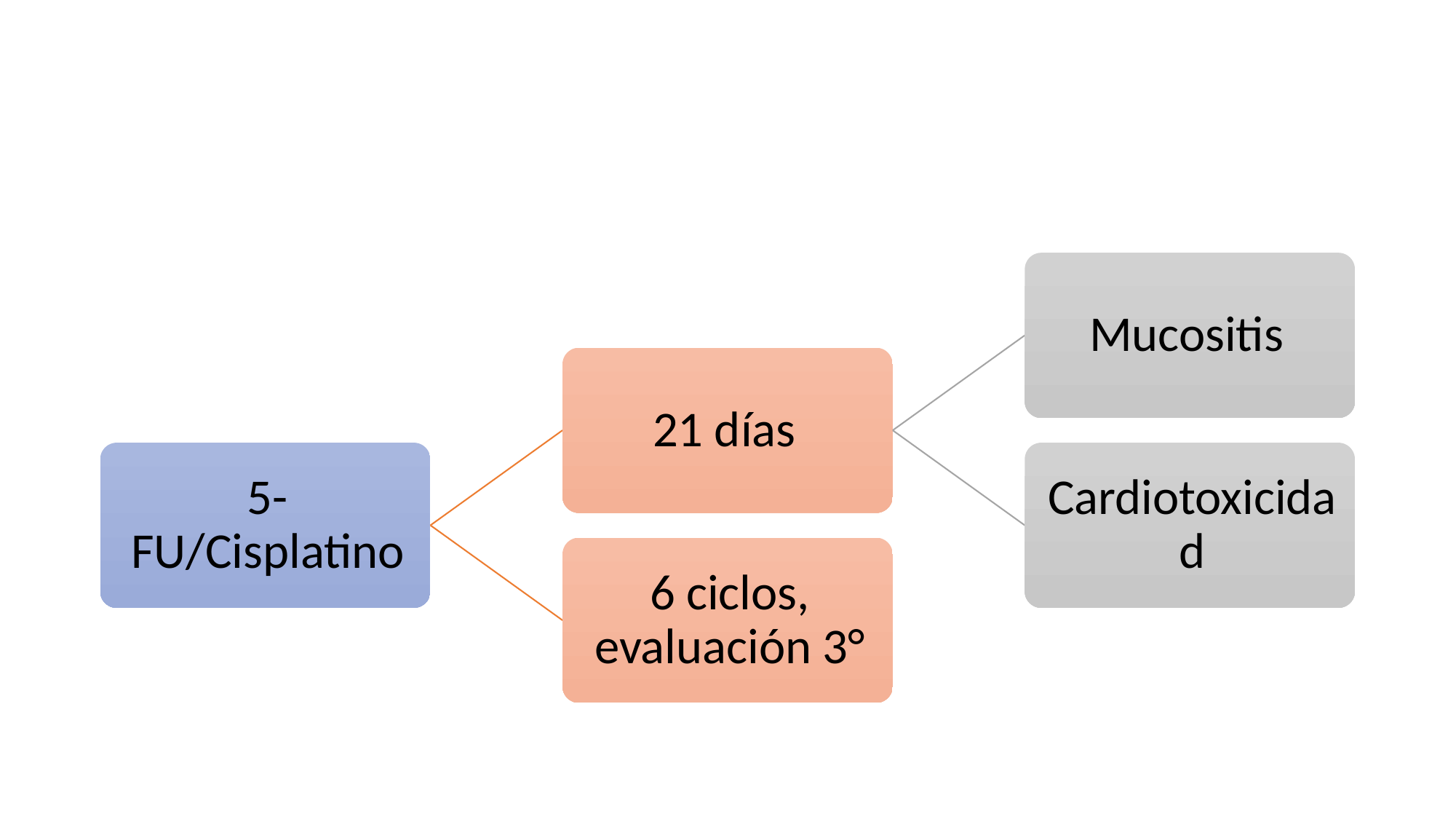

#
5- FU/Cisplatino

21 días

Mucositis

Cardiotoxicidad

6 ciclos, evaluación 3°